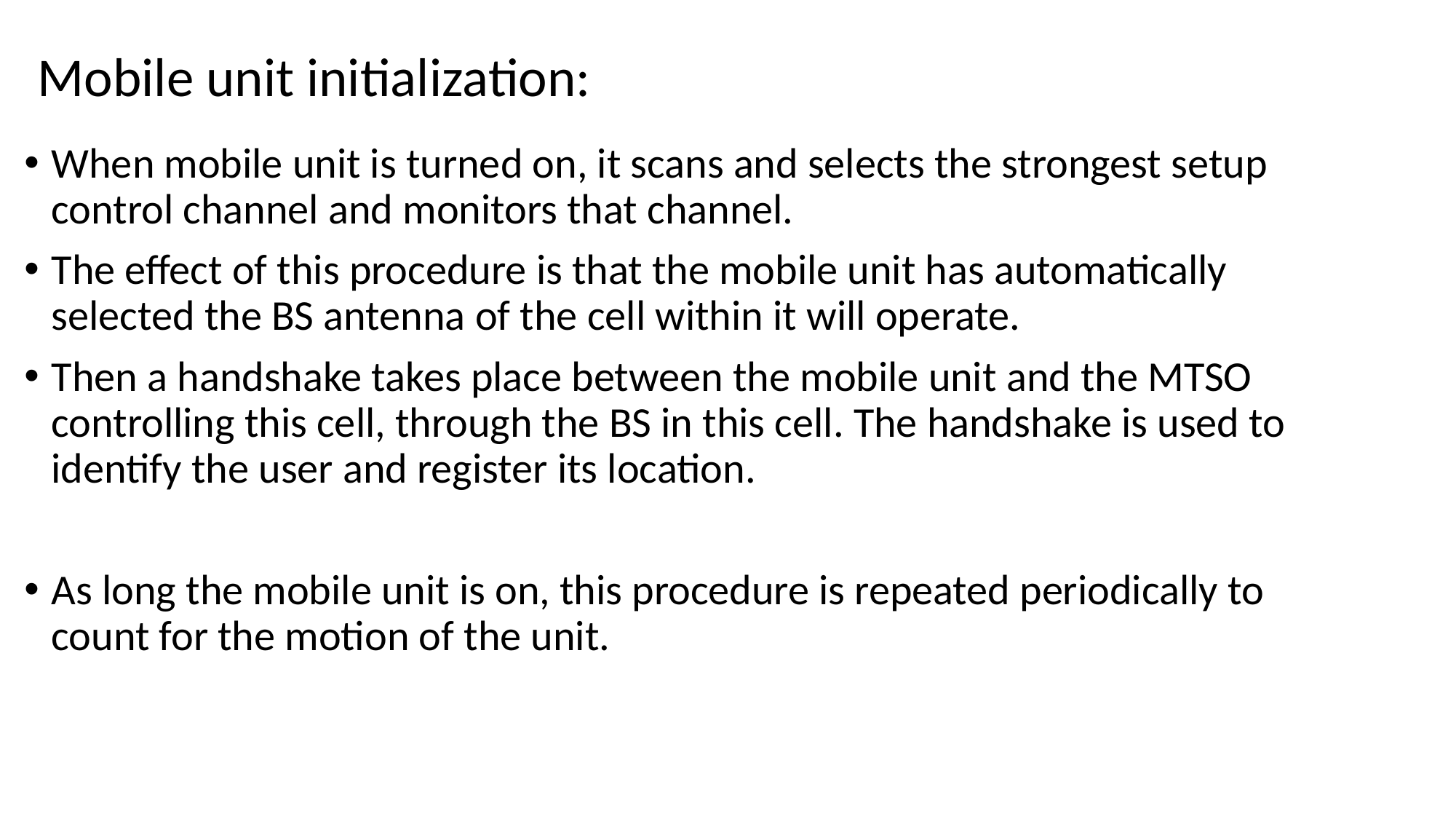

# Mobile unit initialization:
When mobile unit is turned on, it scans and selects the strongest setup control channel and monitors that channel.
The effect of this procedure is that the mobile unit has automatically selected the BS antenna of the cell within it will operate.
Then a handshake takes place between the mobile unit and the MTSO controlling this cell, through the BS in this cell. The handshake is used to identify the user and register its location.

As long the mobile unit is on, this procedure is repeated periodically to count for the motion of the unit.